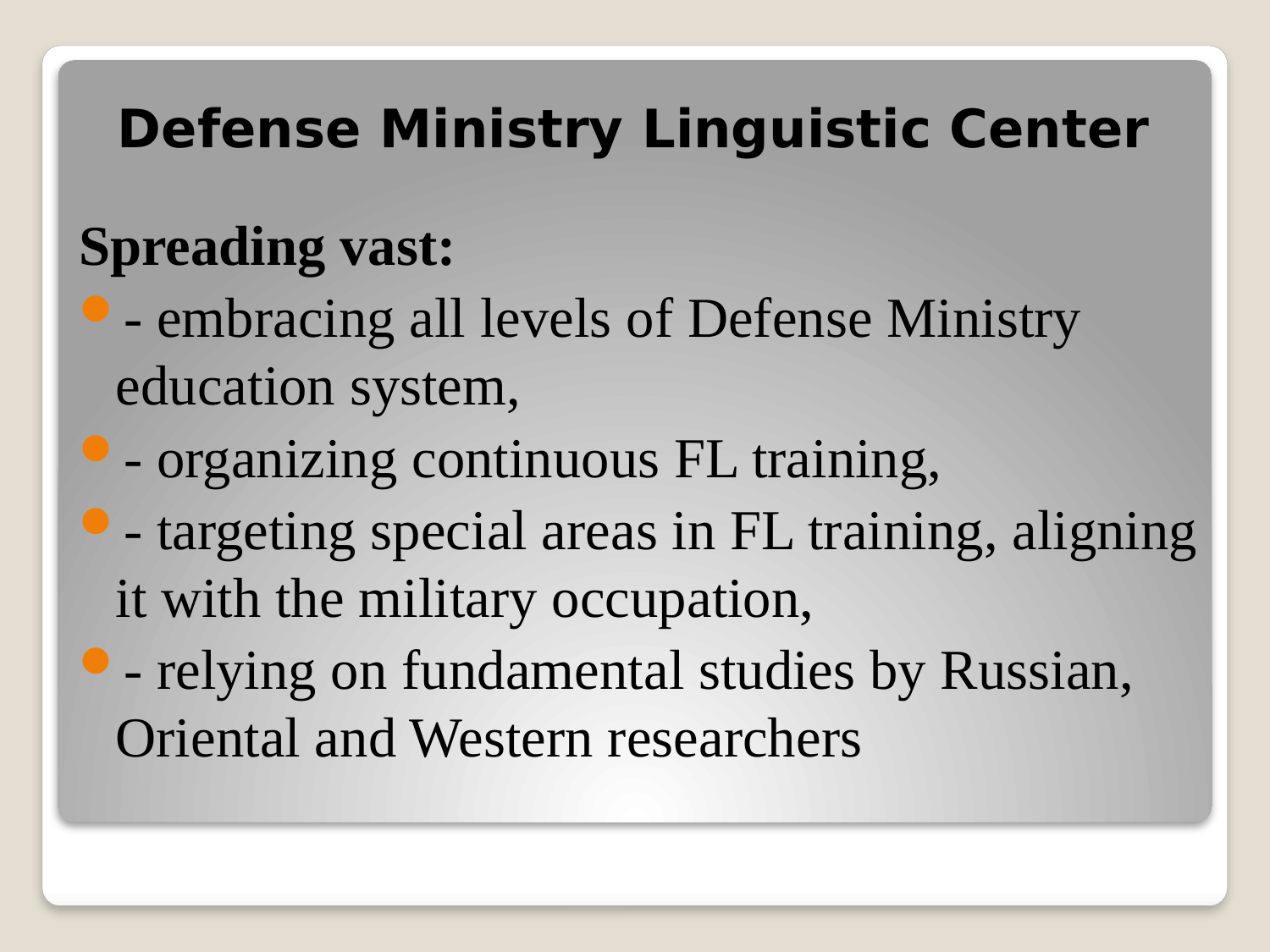

# Defense Ministry Linguistic Center
Spreading vast:
- embracing all levels of Defense Ministry education system,
- organizing continuous FL training,
- targeting special areas in FL training, aligning it with the military occupation,
- relying on fundamental studies by Russian, Oriental and Western researchers